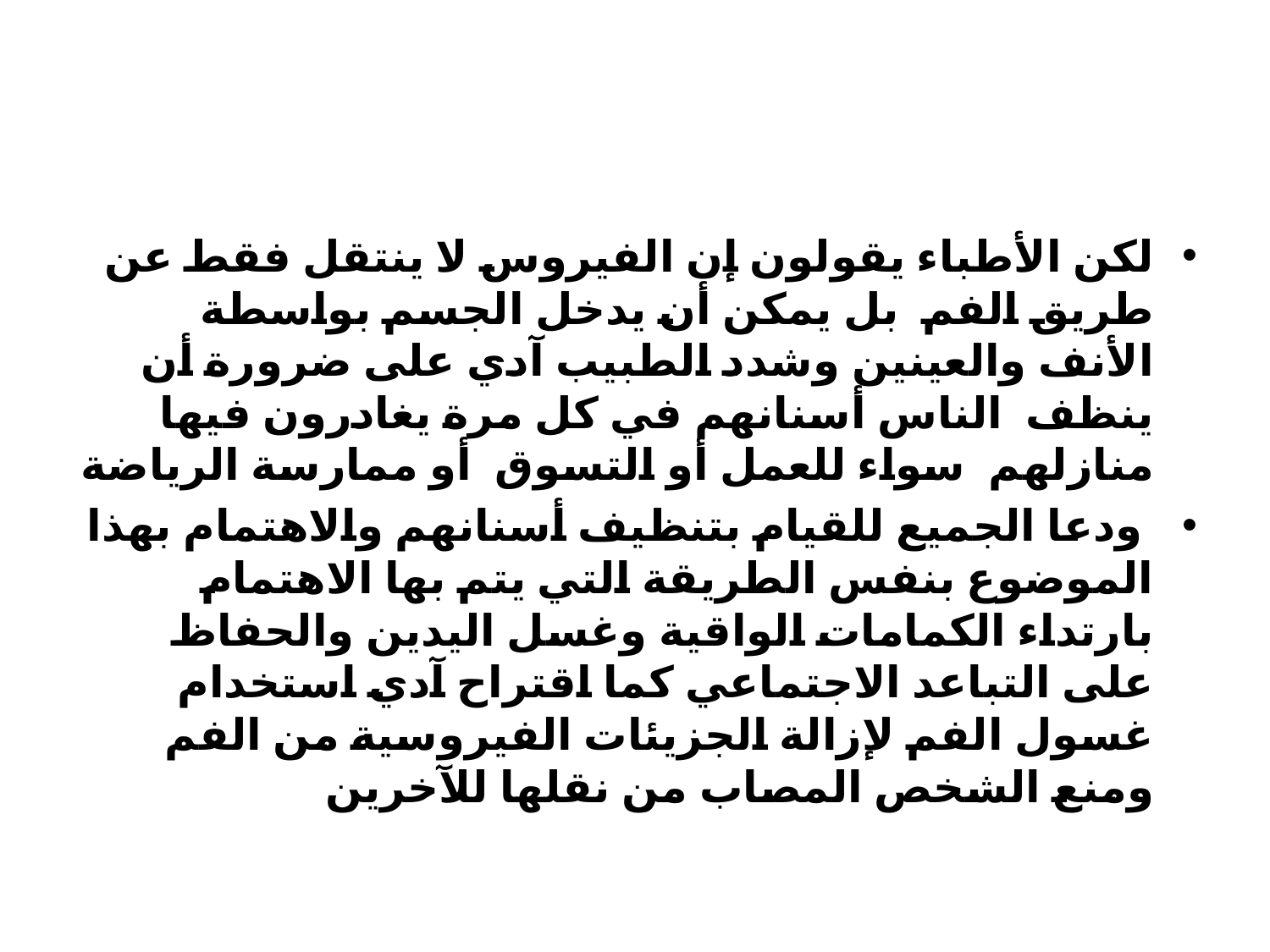

لكن الأطباء يقولون إن الفيروس لا ينتقل فقط عن طريق الفم  بل يمكن أن يدخل الجسم بواسطة الأنف والعينين وشدد الطبيب آدي على ضرورة أن ينظف  الناس أسنانهم في كل مرة يغادرون فيها منازلهم  سواء للعمل أو التسوق  أو ممارسة الرياضة
 ودعا الجميع للقيام بتنظيف أسنانهم والاهتمام بهذا الموضوع بنفس الطريقة التي يتم بها الاهتمام  بارتداء الكمامات الواقية وغسل اليدين والحفاظ على التباعد الاجتماعي كما اقتراح آدي استخدام غسول الفم لإزالة الجزيئات الفيروسية من الفم ومنع الشخص المصاب من نقلها للآخرين